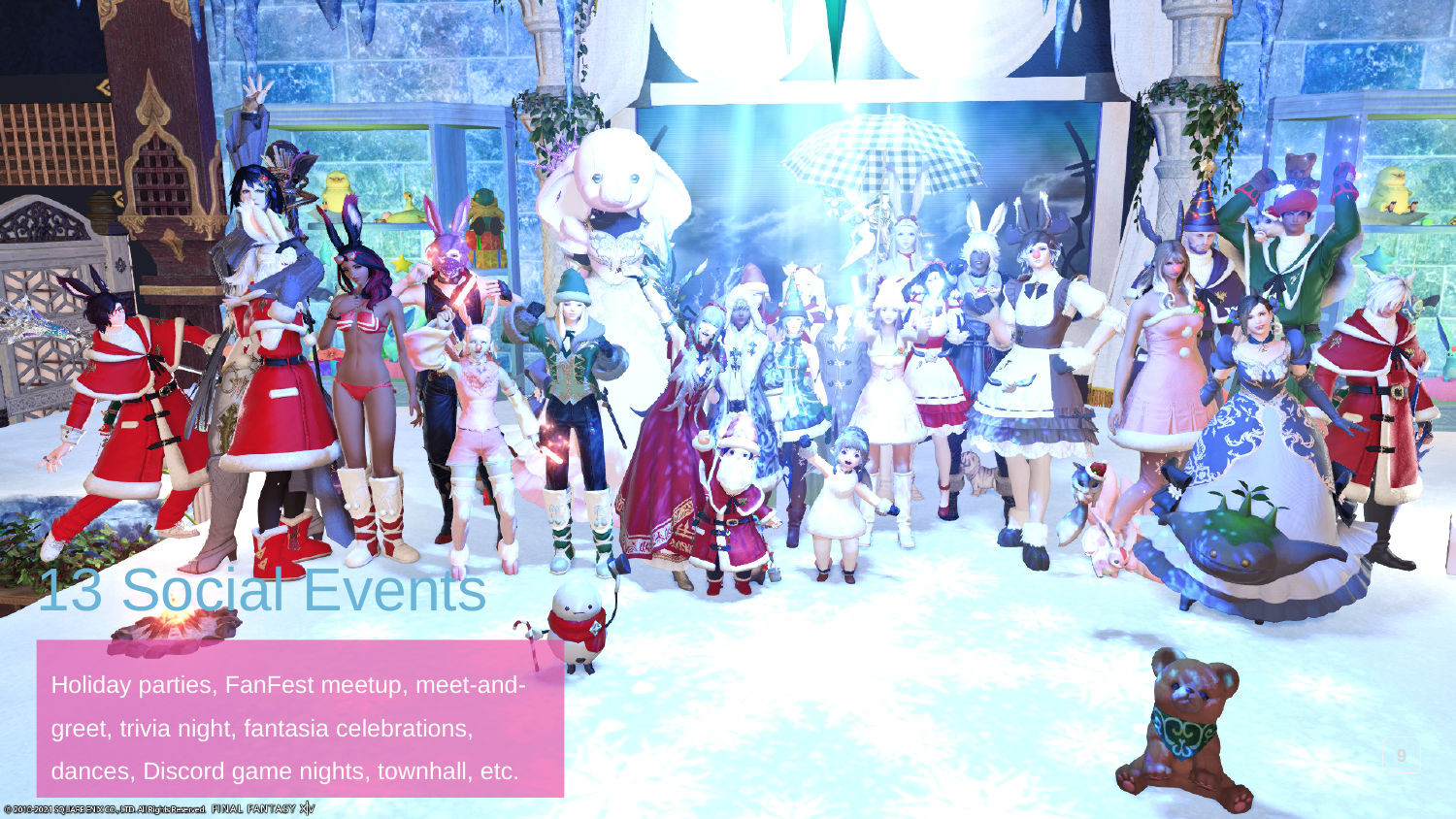

13 Social Events
Holiday parties, FanFest meetup, meet-and-greet, trivia night, fantasia celebrations, dances, Discord game nights, townhall, etc.